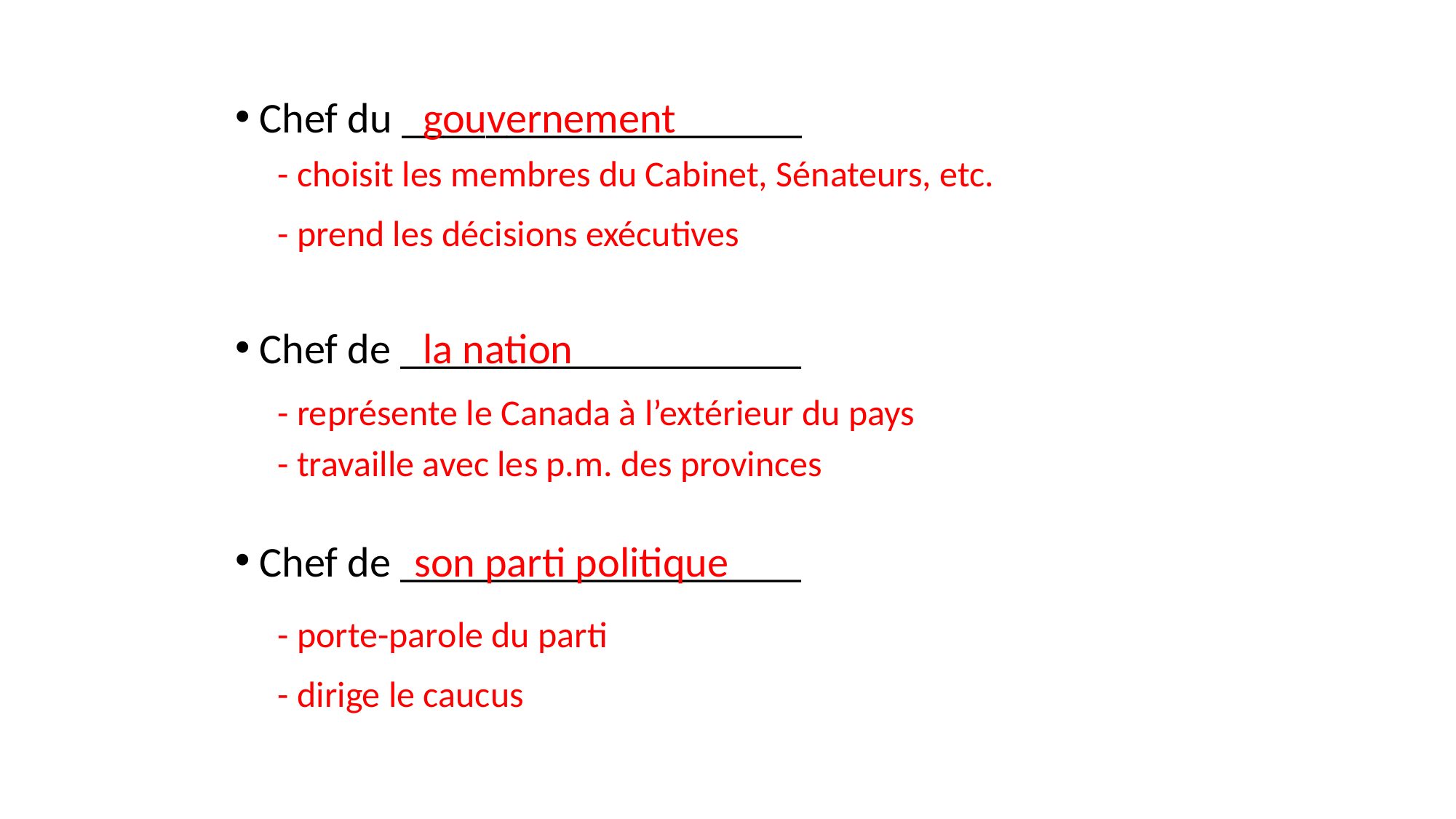

Chef du ___________________
gouvernement
- choisit les membres du Cabinet, Sénateurs, etc.
- prend les décisions exécutives
 Chef de ___________________
la nation
- représente le Canada à l’extérieur du pays
- travaille avec les p.m. des provinces
 Chef de ___________________
son parti politique
- porte-parole du parti
- dirige le caucus